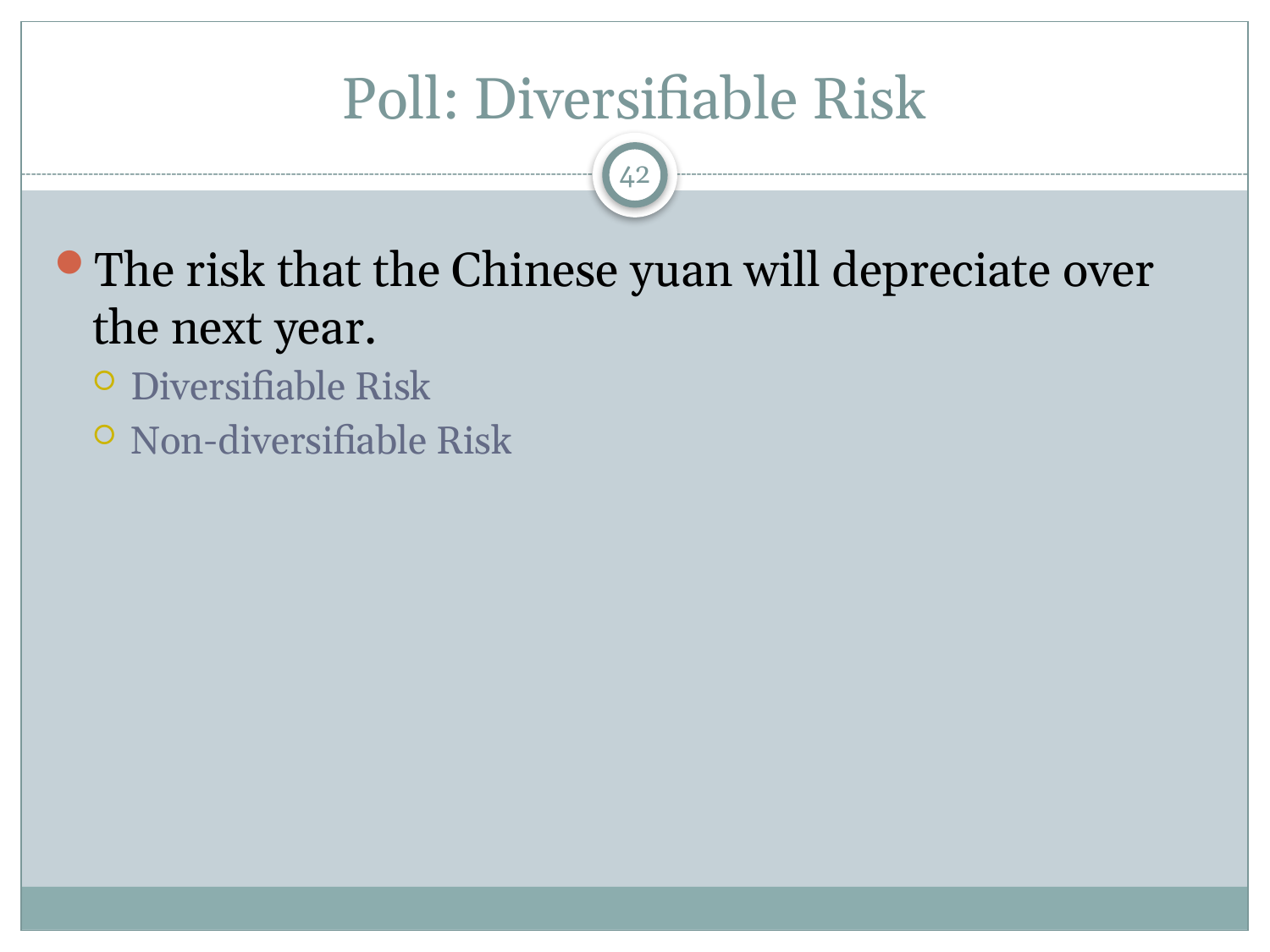

# Poll: Diversifiable Risk
42
The risk that the Chinese yuan will depreciate over the next year.
Diversifiable Risk
Non-diversifiable Risk